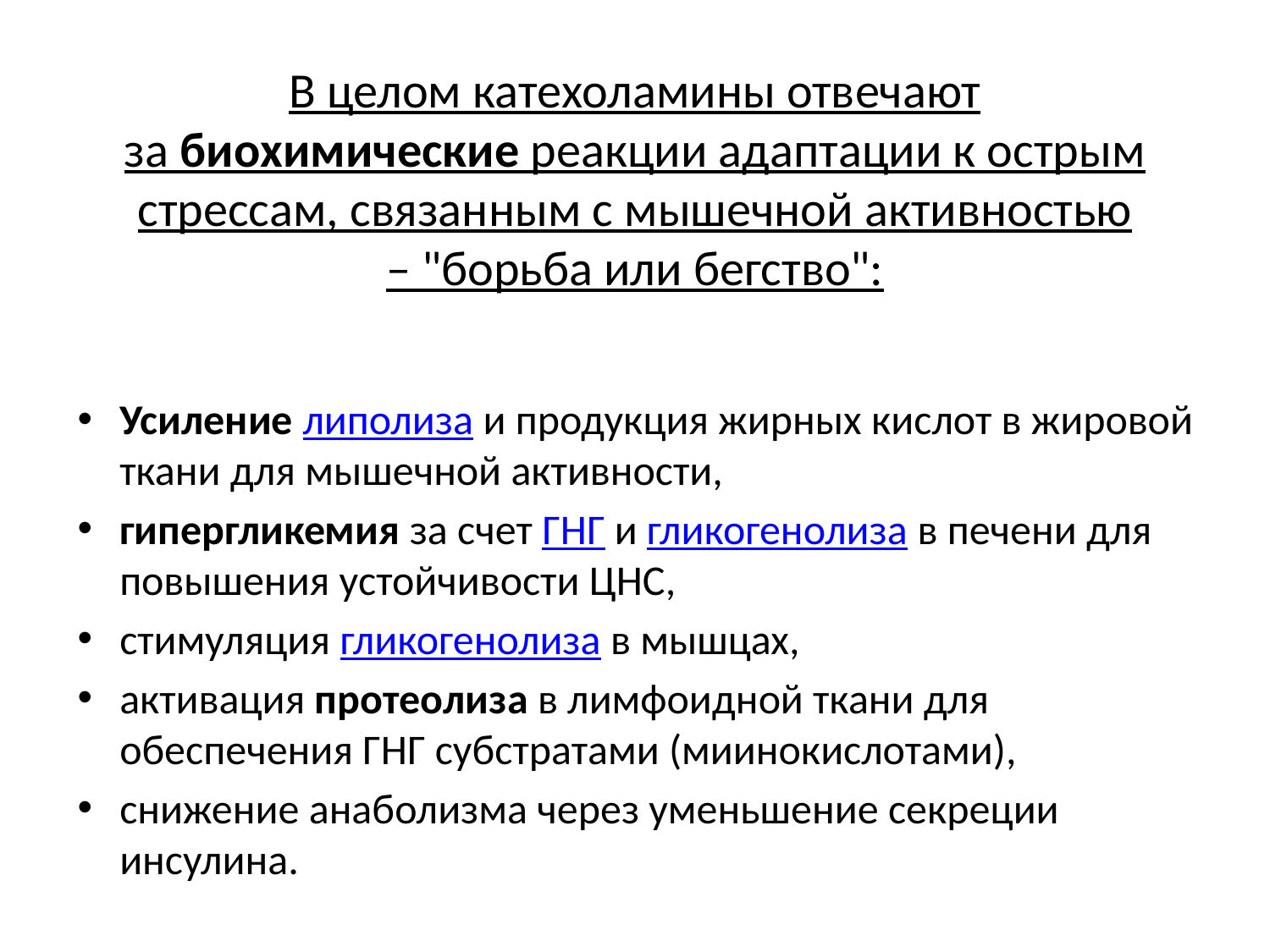

# В целом катехоламины отвечают за биохимические реакции адаптации к острым стрессам, связанным с мышечной активностью – "борьба или бегство":
Усиление липолиза и продукция жирных кислот в жировой ткани для мышечной активности,
гипергликемия за счет ГНГ и гликогенолиза в печени для повышения устойчивости ЦНС,
стимуляция гликогенолиза в мышцах,
активация протеолиза в лимфоидной ткани для обеспечения ГНГ субстратами (миинокислотами),
снижение анаболизма через уменьшение секреции инсулина.